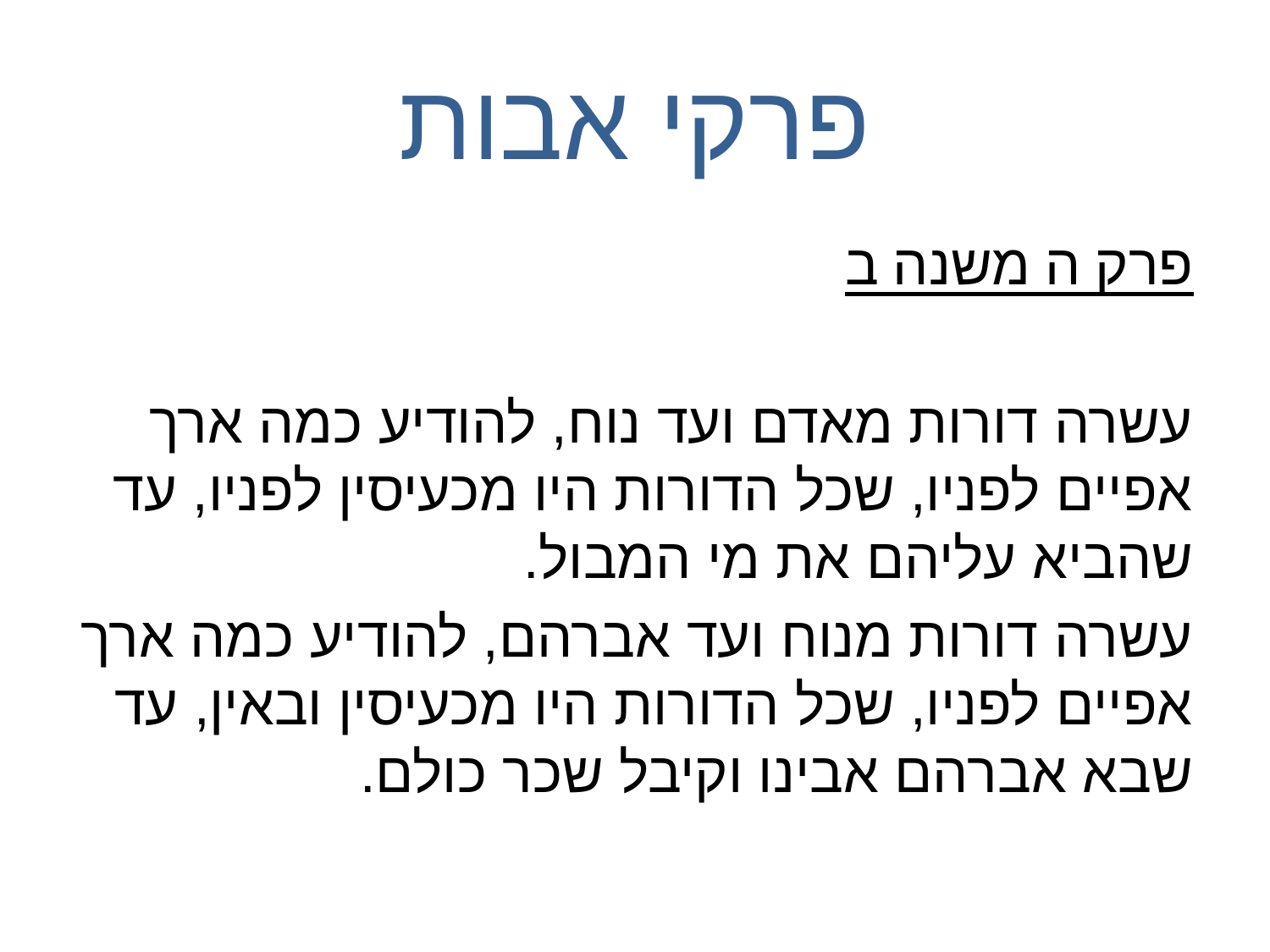

# פרקי אבות
פרק ה משנה ב

עשרה דורות מאדם ועד נוח, להודיע כמה ארך אפיים לפניו, שכל הדורות היו מכעיסין לפניו, עד שהביא עליהם את מי המבול.
עשרה דורות מנוח ועד אברהם, להודיע כמה ארך אפיים לפניו, שכל הדורות היו מכעיסין ובאין, עד שבא אברהם אבינו וקיבל שכר כולם.